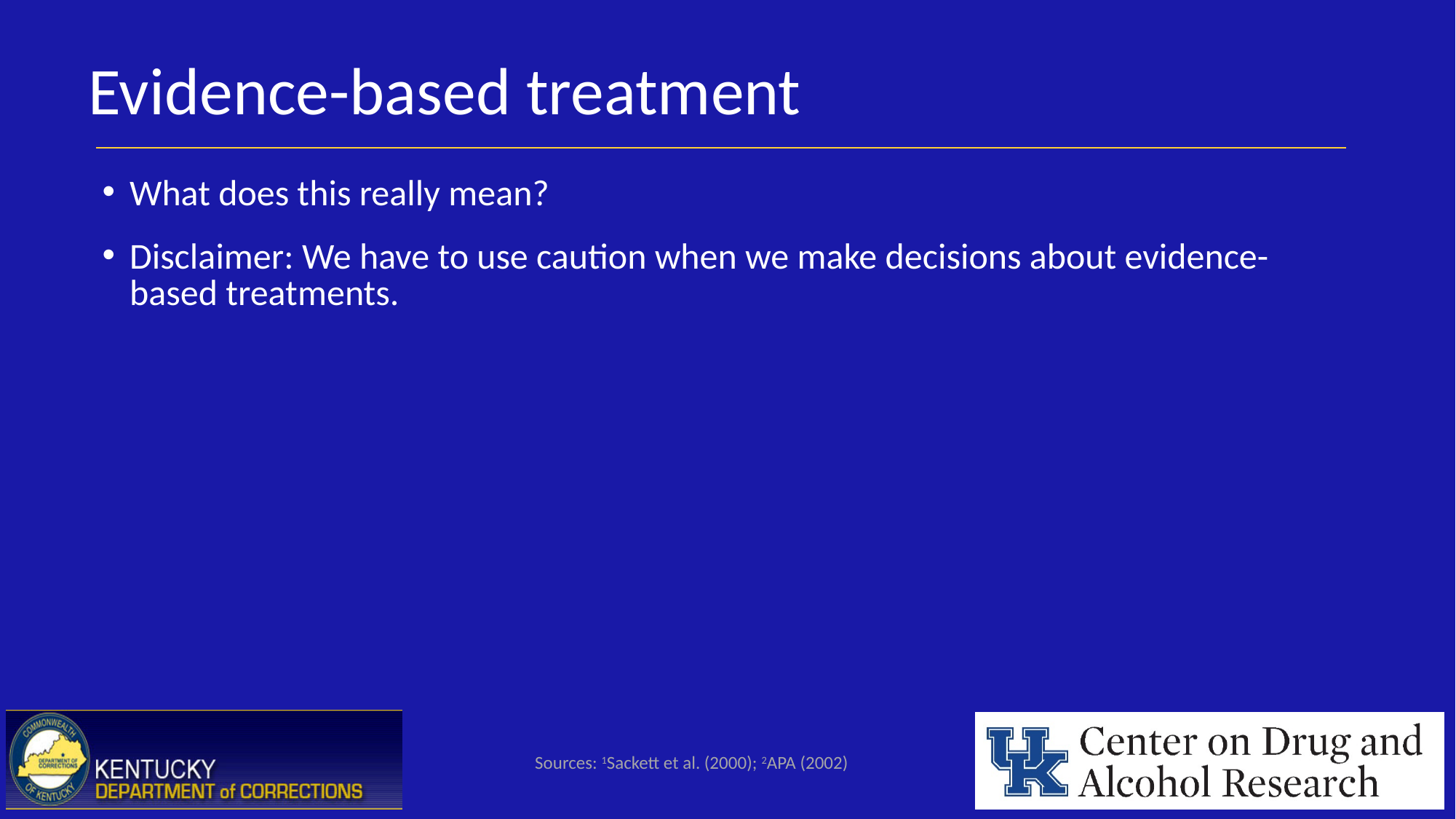

# Evidence-based treatment
What does this really mean?
Disclaimer: We have to use caution when we make decisions about evidence-based treatments.
Sources: 1Sackett et al. (2000); 2APA (2002)